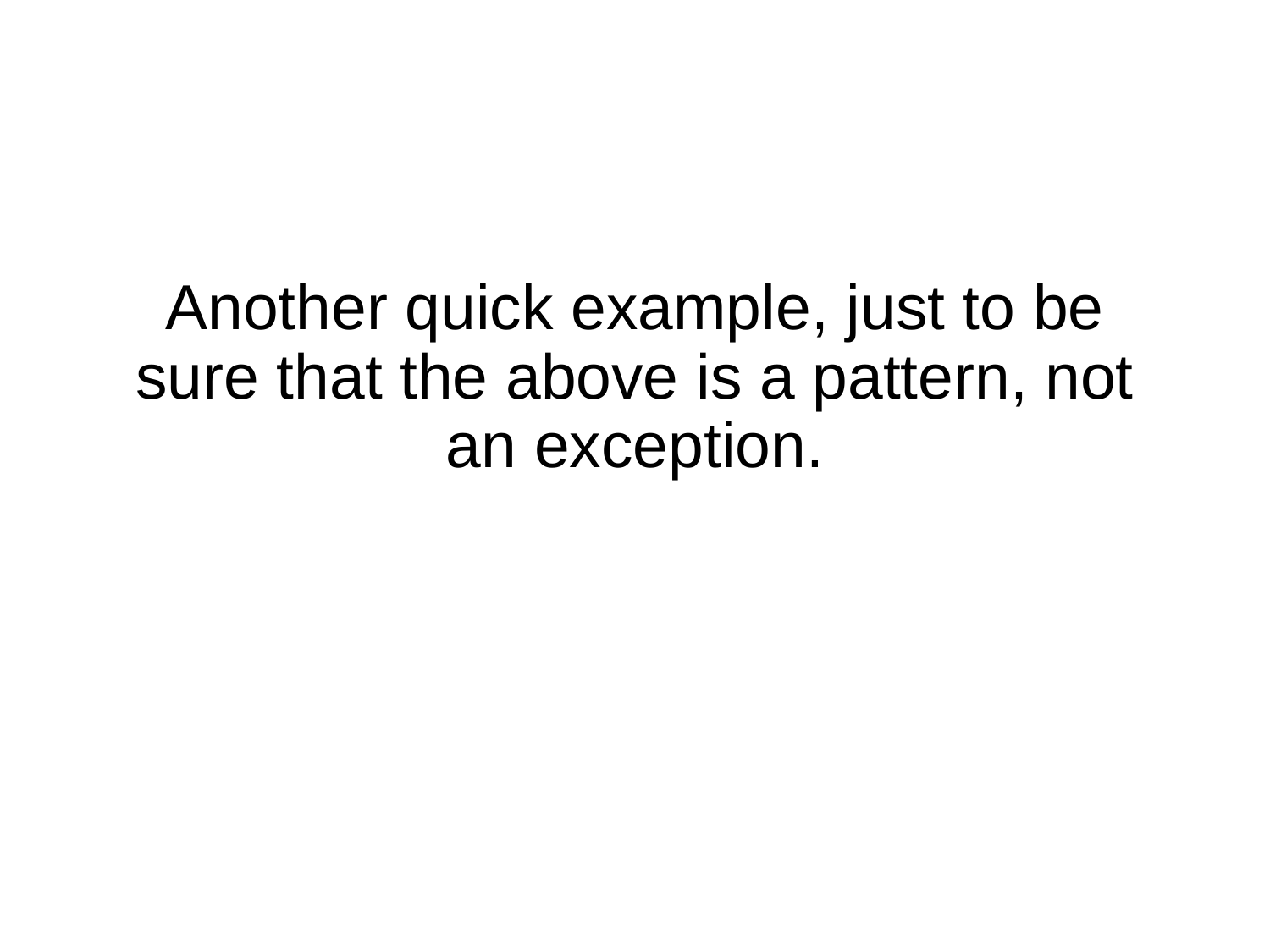

# Another quick example, just to be sure that the above is a pattern, not an exception.